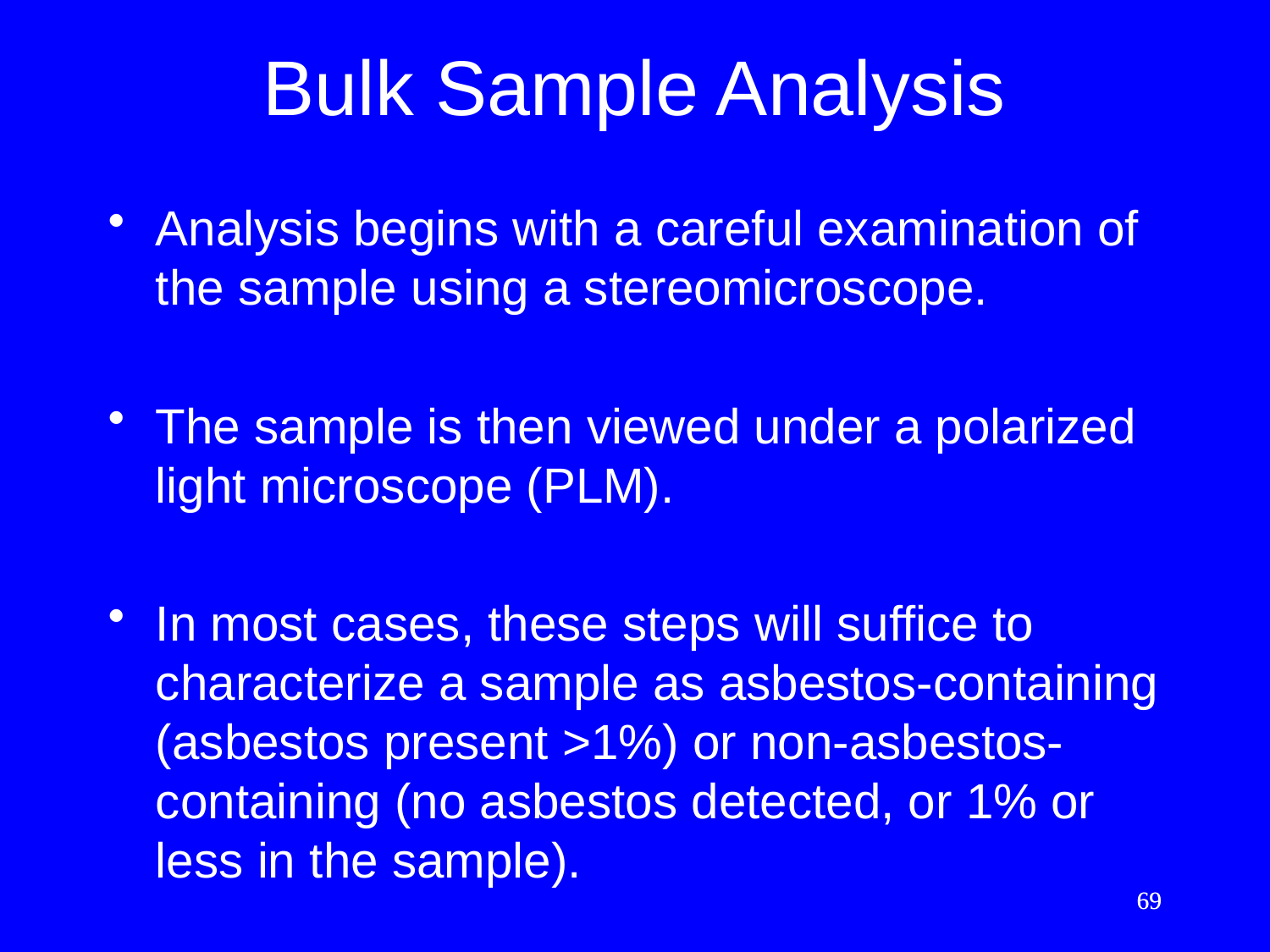

# Bulk Sample Analysis
Analysis begins with a careful examination of the sample using a stereomicroscope.

The sample is then viewed under a polarized light microscope (PLM).

In most cases, these steps will suffice to characterize a sample as asbestos-containing (asbestos present >1%) or non-asbestos-containing (no asbestos detected, or 1% or less in the sample).
69
69